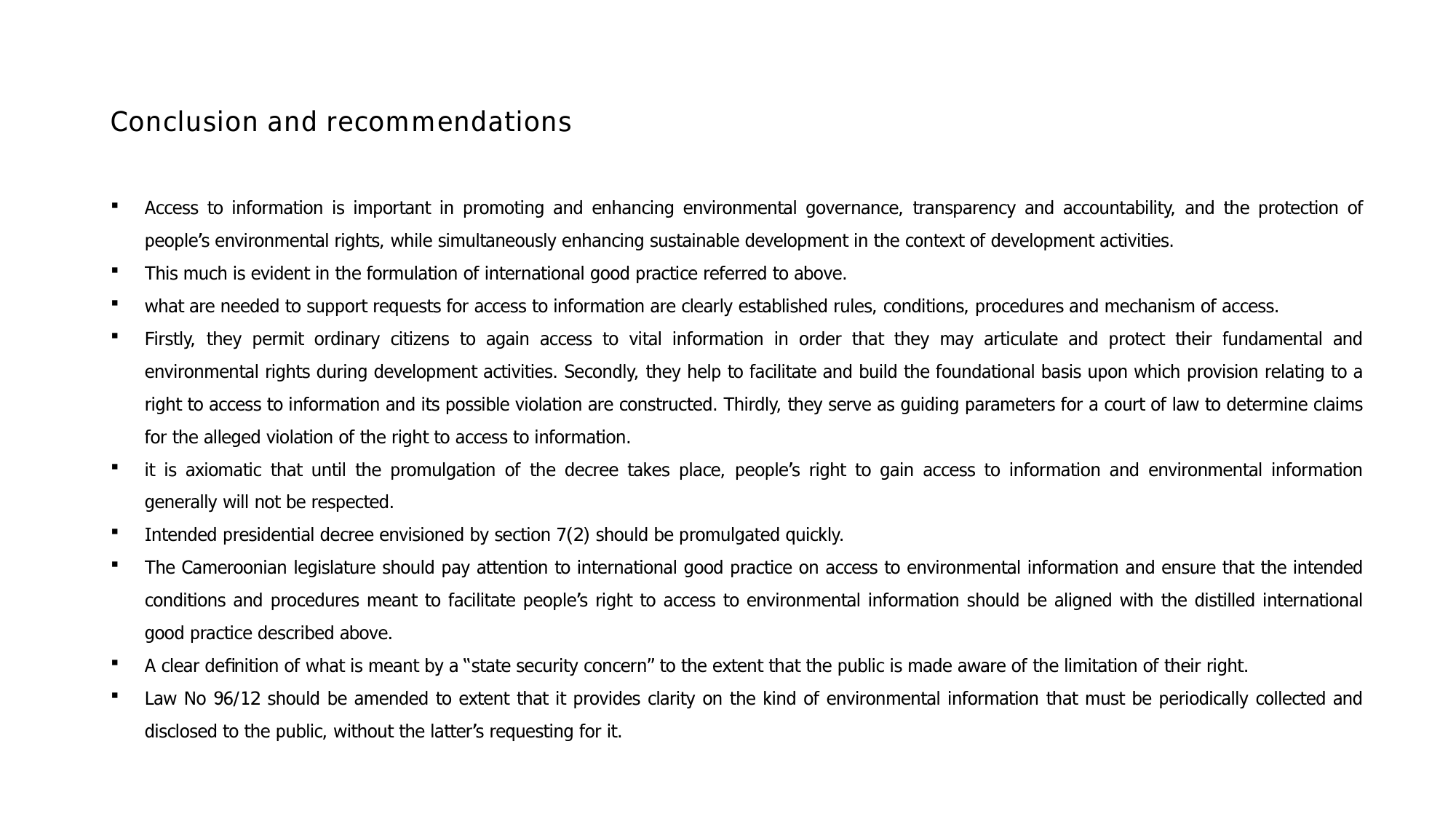

# Conclusion and recommendations
Access to information is important in promoting and enhancing environmental governance, transparency and accountability, and the protection of people’s environmental rights, while simultaneously enhancing sustainable development in the context of development activities.
This much is evident in the formulation of international good practice referred to above.
what are needed to support requests for access to information are clearly established rules, conditions, procedures and mechanism of access.
Firstly, they permit ordinary citizens to again access to vital information in order that they may articulate and protect their fundamental and environmental rights during development activities. Secondly, they help to facilitate and build the foundational basis upon which provision relating to a right to access to information and its possible violation are constructed. Thirdly, they serve as guiding parameters for a court of law to determine claims for the alleged violation of the right to access to information.
it is axiomatic that until the promulgation of the decree takes place, people’s right to gain access to information and environmental information generally will not be respected.
Intended presidential decree envisioned by section 7(2) should be promulgated quickly.
The Cameroonian legislature should pay attention to international good practice on access to environmental information and ensure that the intended conditions and procedures meant to facilitate people’s right to access to environmental information should be aligned with the distilled international good practice described above.
A clear definition of what is meant by a “state security concern” to the extent that the public is made aware of the limitation of their right.
Law No 96/12 should be amended to extent that it provides clarity on the kind of environmental information that must be periodically collected and disclosed to the public, without the latter’s requesting for it.